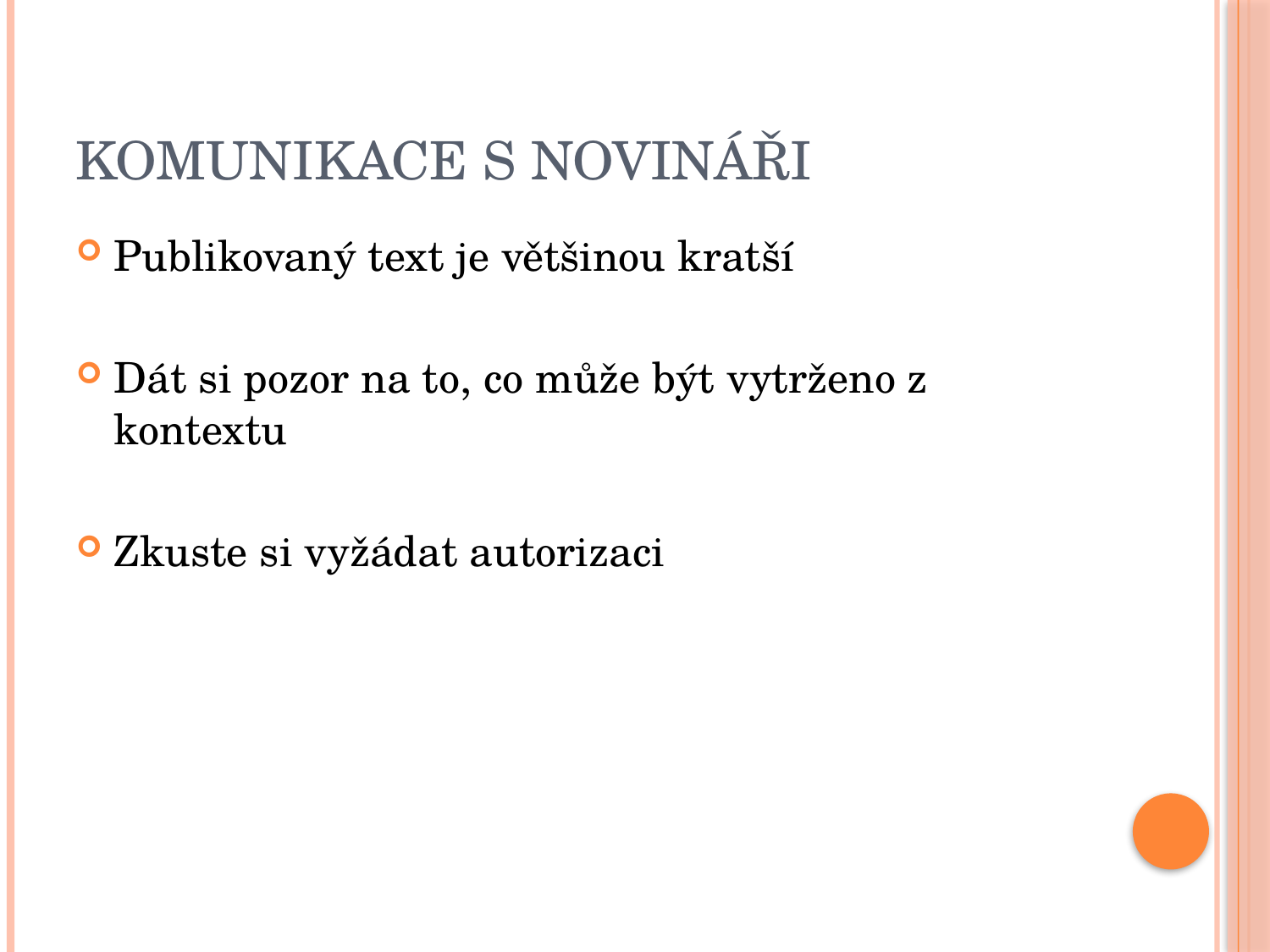

# Komunikace s novináři
Publikovaný text je většinou kratší

Dát si pozor na to, co může být vytrženo z kontextu

Zkuste si vyžádat autorizaci